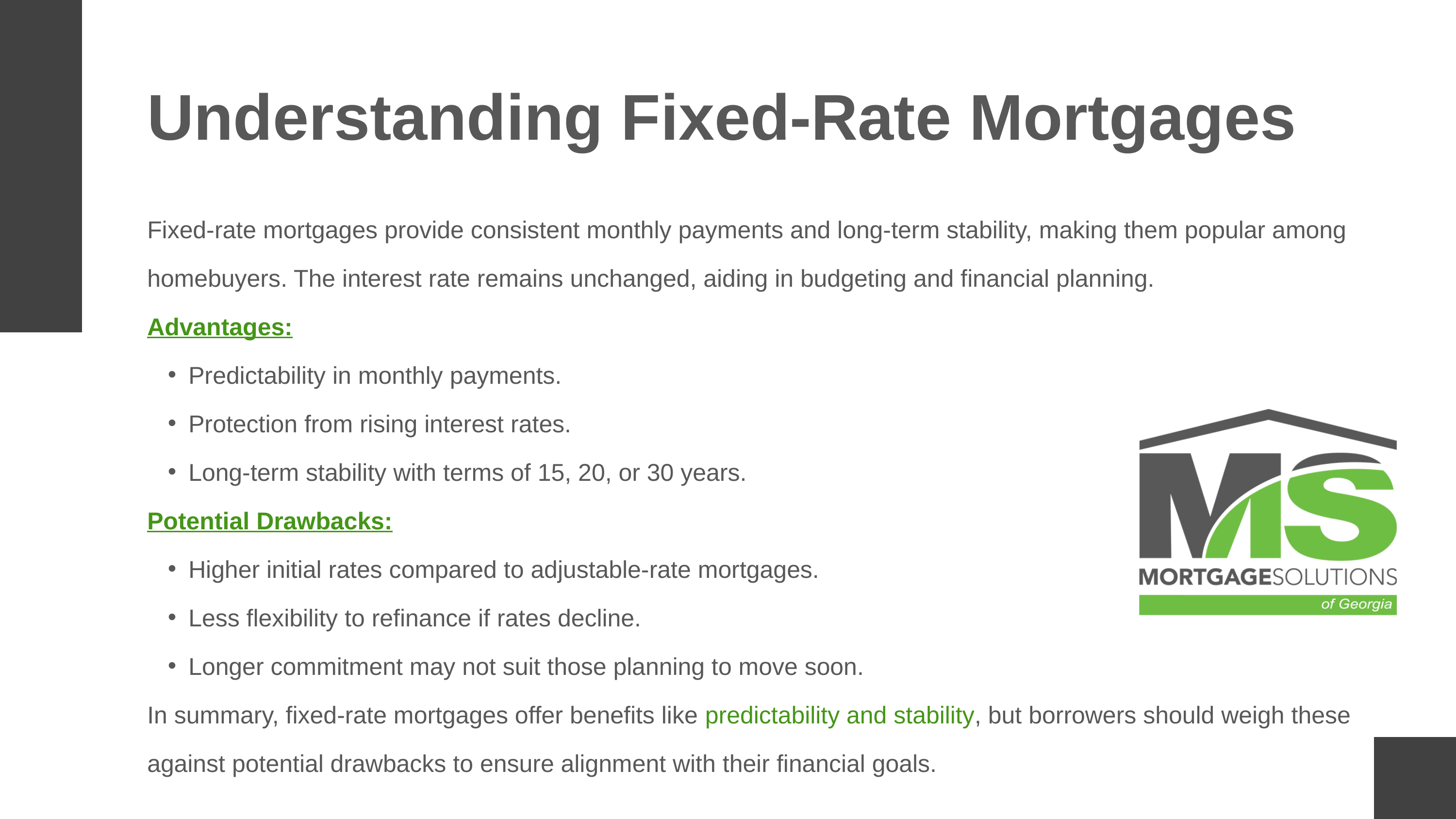

Understanding Fixed-Rate Mortgages
Fixed-rate mortgages provide consistent monthly payments and long-term stability, making them popular among homebuyers. The interest rate remains unchanged, aiding in budgeting and financial planning.
Advantages:
Predictability in monthly payments.
Protection from rising interest rates.
Long-term stability with terms of 15, 20, or 30 years.
Potential Drawbacks:
Higher initial rates compared to adjustable-rate mortgages.
Less flexibility to refinance if rates decline.
Longer commitment may not suit those planning to move soon.
In summary, fixed-rate mortgages offer benefits like predictability and stability, but borrowers should weigh these against potential drawbacks to ensure alignment with their financial goals.